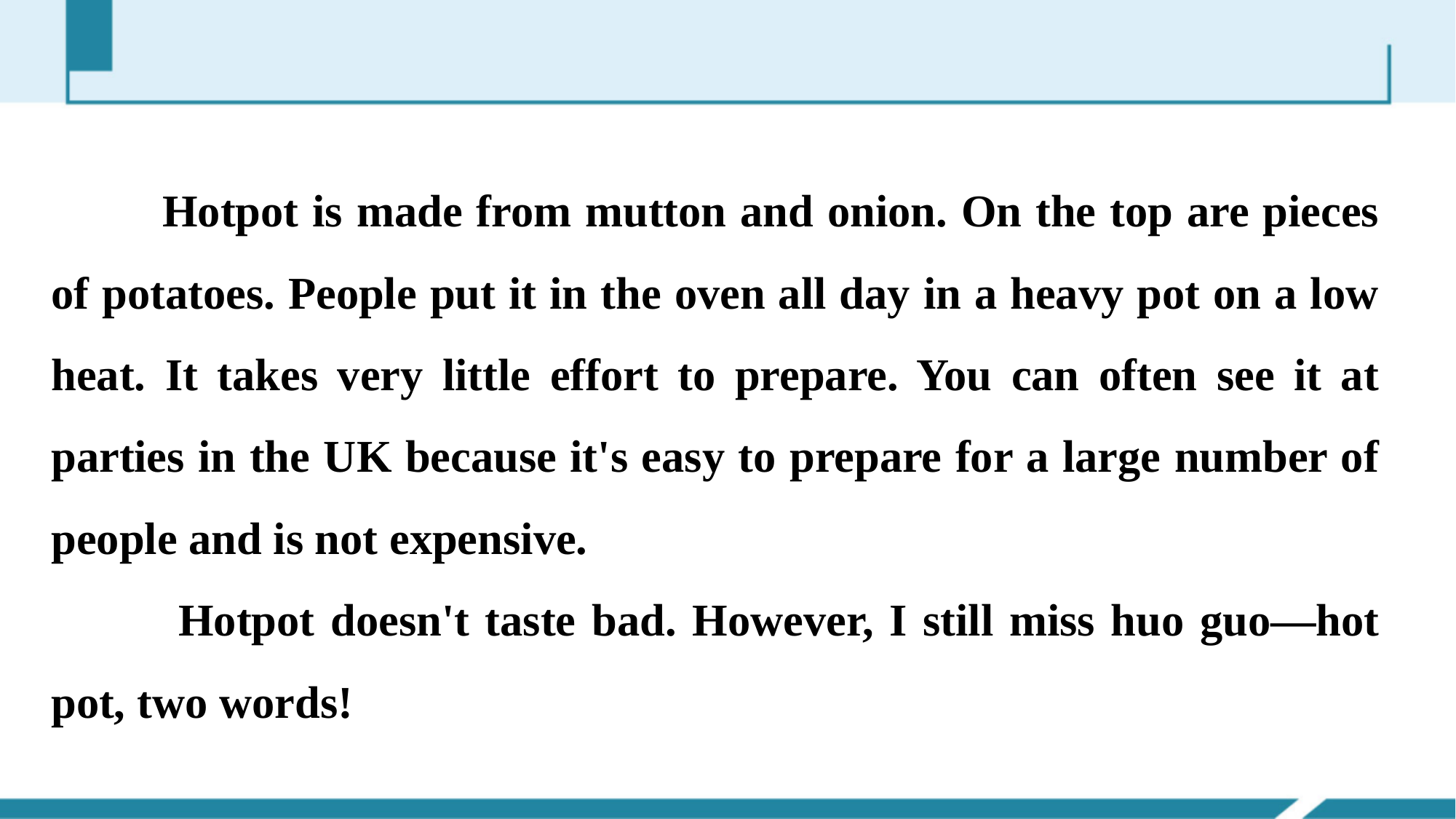

Hotpot is made from mutton and onion. On the top are pieces of potatoes. People put it in the oven all day in a heavy pot on a low heat. It takes very little effort to prepare. You can often see it at parties in the UK because it's easy to prepare for a large number of people and is not expensive.
        Hotpot doesn't taste bad. However, I still miss huo guo—hot pot, two words!